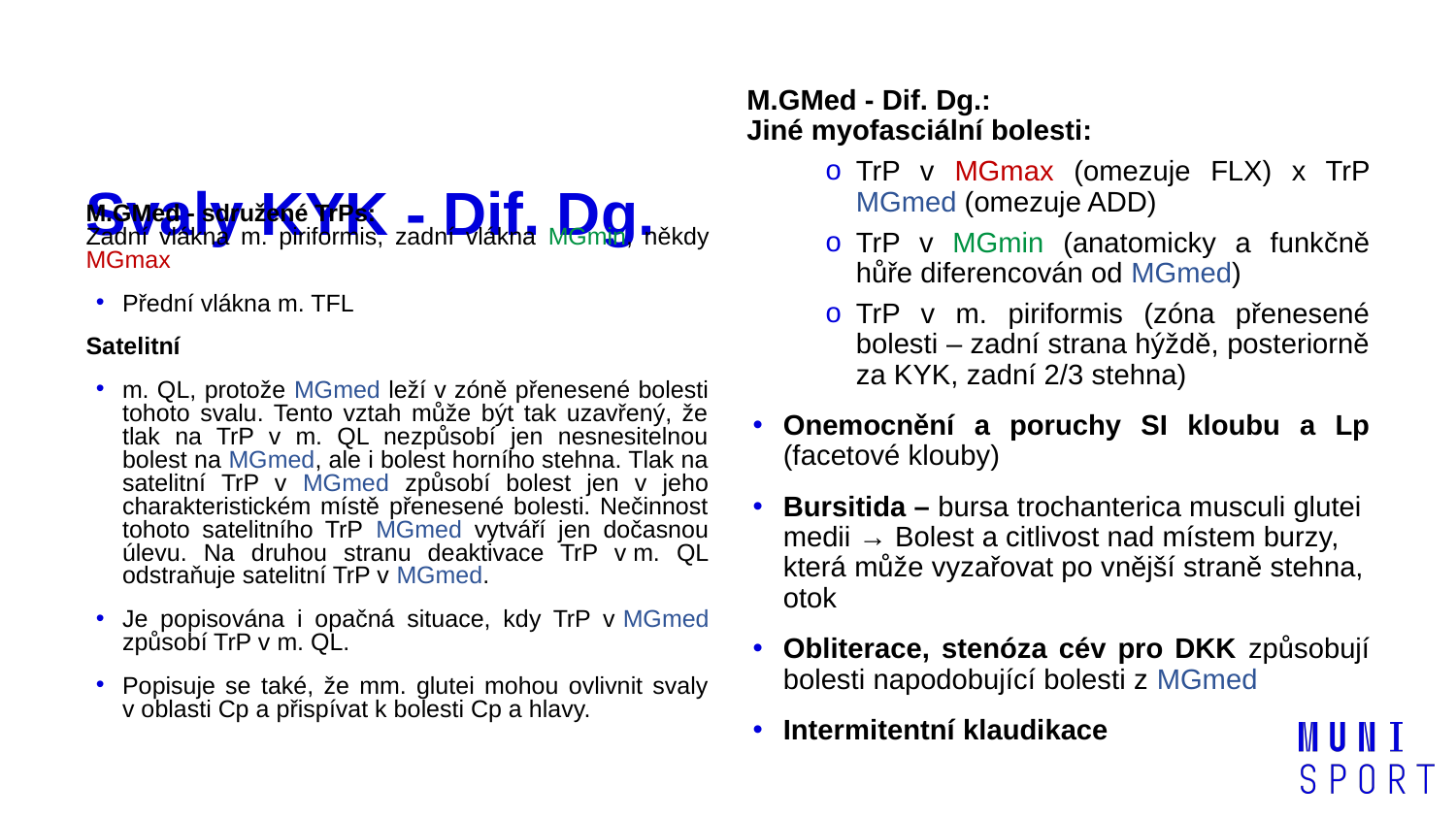

# Svaly KYK - Dif. Dg.
M.GMed - Dif. Dg.:
Jiné myofasciální bolesti:
TrP v MGmax (omezuje FLX) x TrP MGmed (omezuje ADD)
TrP v MGmin (anatomicky a funkčně hůře diferencován od MGmed)
TrP v m. piriformis (zóna přenesené bolesti – zadní strana hýždě, posteriorně za KYK, zadní 2/3 stehna)
Onemocnění a poruchy SI kloubu a Lp (facetové klouby)
Bursitida – bursa trochanterica musculi glutei medii → Bolest a citlivost nad místem burzy, která může vyzařovat po vnější straně stehna, otok
Obliterace, stenóza cév pro DKK způsobují bolesti napodobující bolesti z MGmed
Intermitentní klaudikace

M.GMed - sdružené TrPs:
Zadní vlákna m. piriformis, zadní vlákna MGmin, někdy MGmax
Přední vlákna m. TFL
Satelitní
m. QL, protože MGmed leží v zóně přenesené bolesti tohoto svalu. Tento vztah může být tak uzavřený, že tlak na TrP v m. QL nezpůsobí jen nesnesitelnou bolest na MGmed, ale i bolest horního stehna. Tlak na satelitní TrP v MGmed způsobí bolest jen v jeho charakteristickém místě přenesené bolesti. Nečinnost tohoto satelitního TrP MGmed vytváří jen dočasnou úlevu. Na druhou stranu deaktivace TrP v m. QL odstraňuje satelitní TrP v MGmed.
Je popisována i opačná situace, kdy TrP v MGmed způsobí TrP v m. QL.
Popisuje se také, že mm. glutei mohou ovlivnit svaly v oblasti Cp a přispívat k bolesti Cp a hlavy.